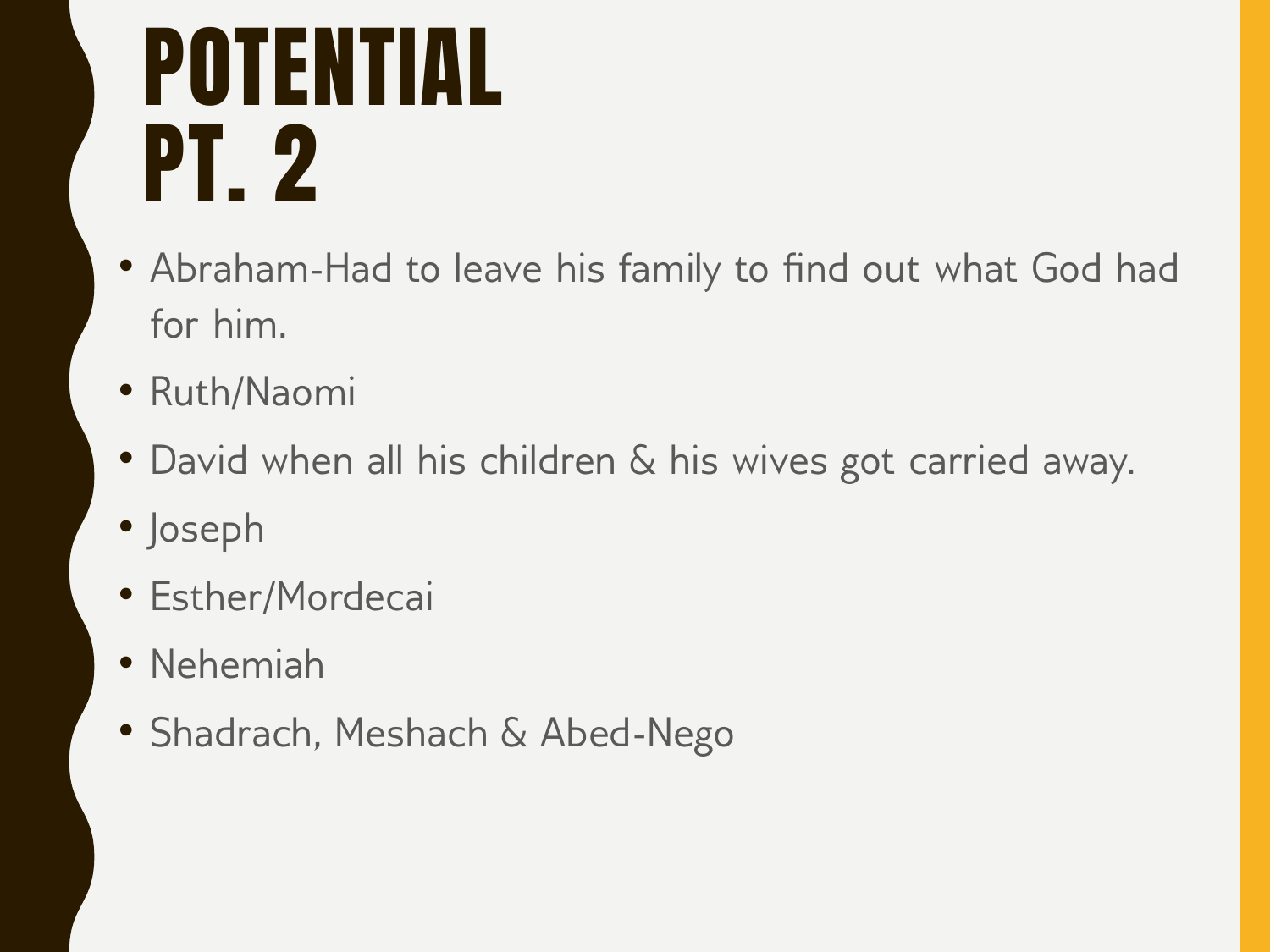

# Potential pt. 2
Abraham-Had to leave his family to find out what God had for him.
Ruth/Naomi
David when all his children & his wives got carried away.
Joseph
Esther/Mordecai
Nehemiah
Shadrach, Meshach & Abed-Nego